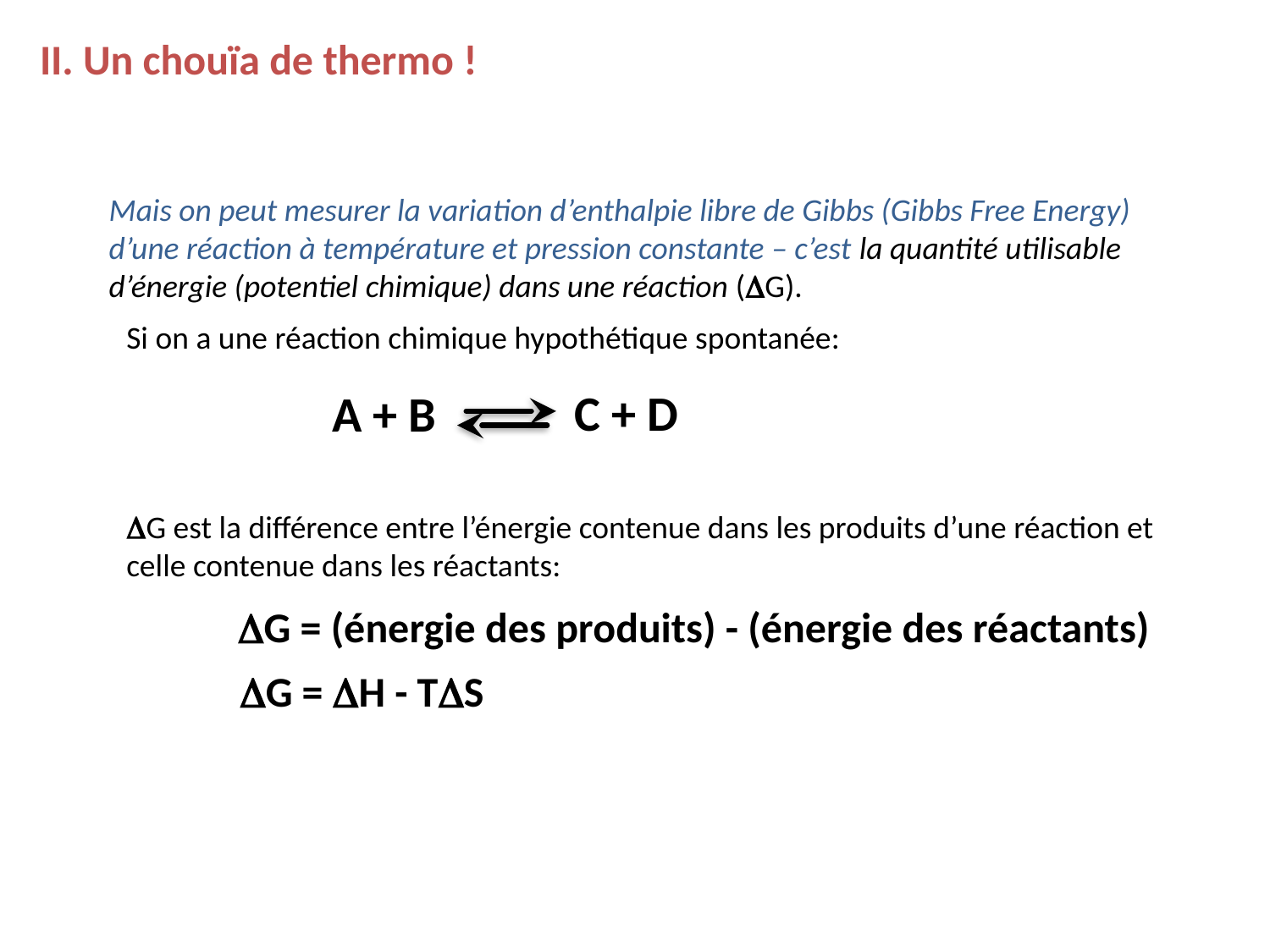

II. Un chouïa de thermo !
Mais on peut mesurer la variation d’enthalpie libre de Gibbs (Gibbs Free Energy) d’une réaction à température et pression constante – c’est la quantité utilisable d’énergie (potentiel chimique) dans une réaction (ΔG).
Si on a une réaction chimique hypothétique spontanée:
C + D
A + B
ΔG est la différence entre l’énergie contenue dans les produits d’une réaction et celle contenue dans les réactants:
ΔG = (énergie des produits) - (énergie des réactants)
ΔG = ΔH - TΔS